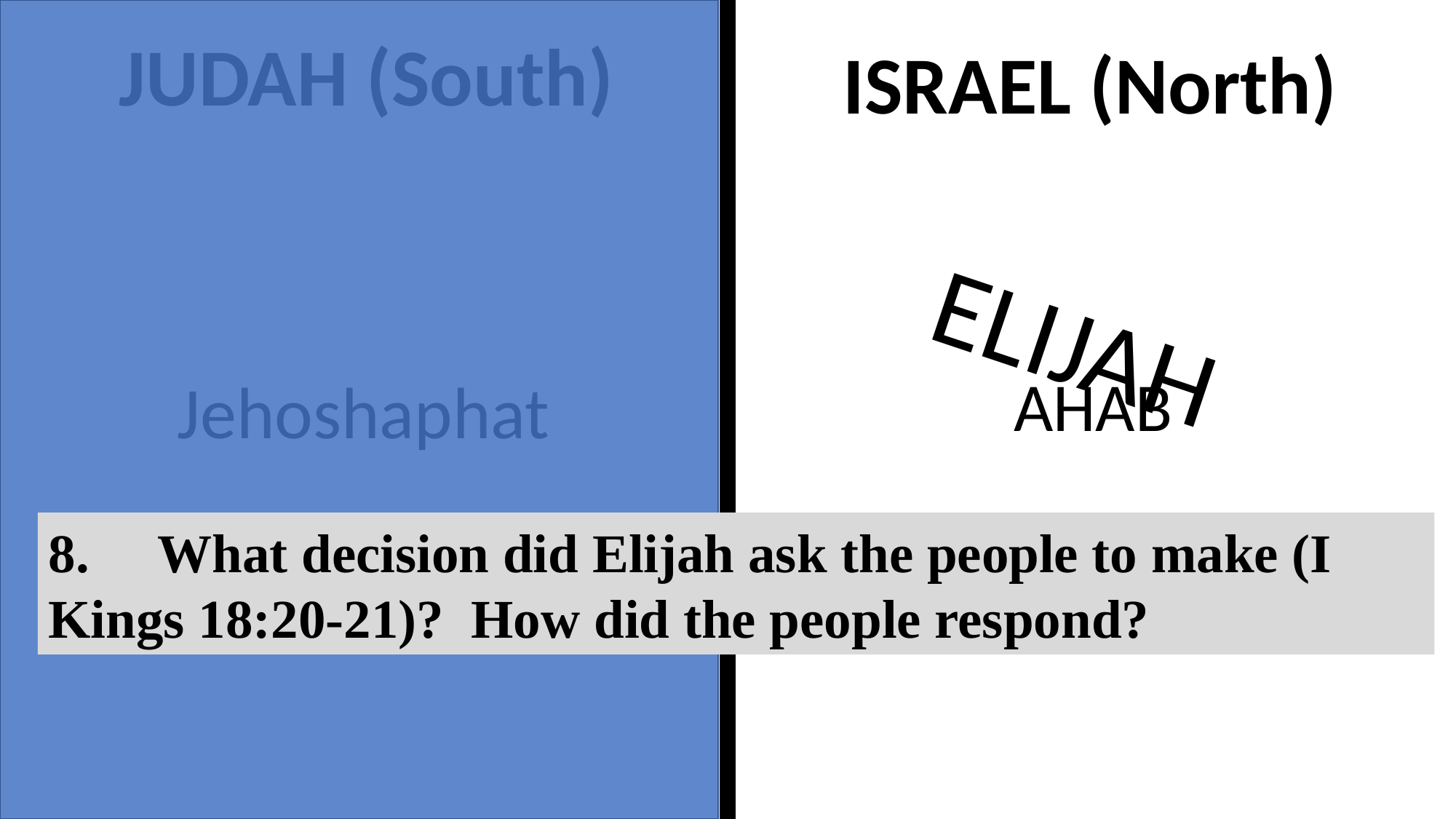

JUDAH (South)
ISRAEL (North)
ELIJAH
AHAB
Jehoshaphat
8.	What decision did Elijah ask the people to make (I Kings 18:20-21)?  How did the people respond?